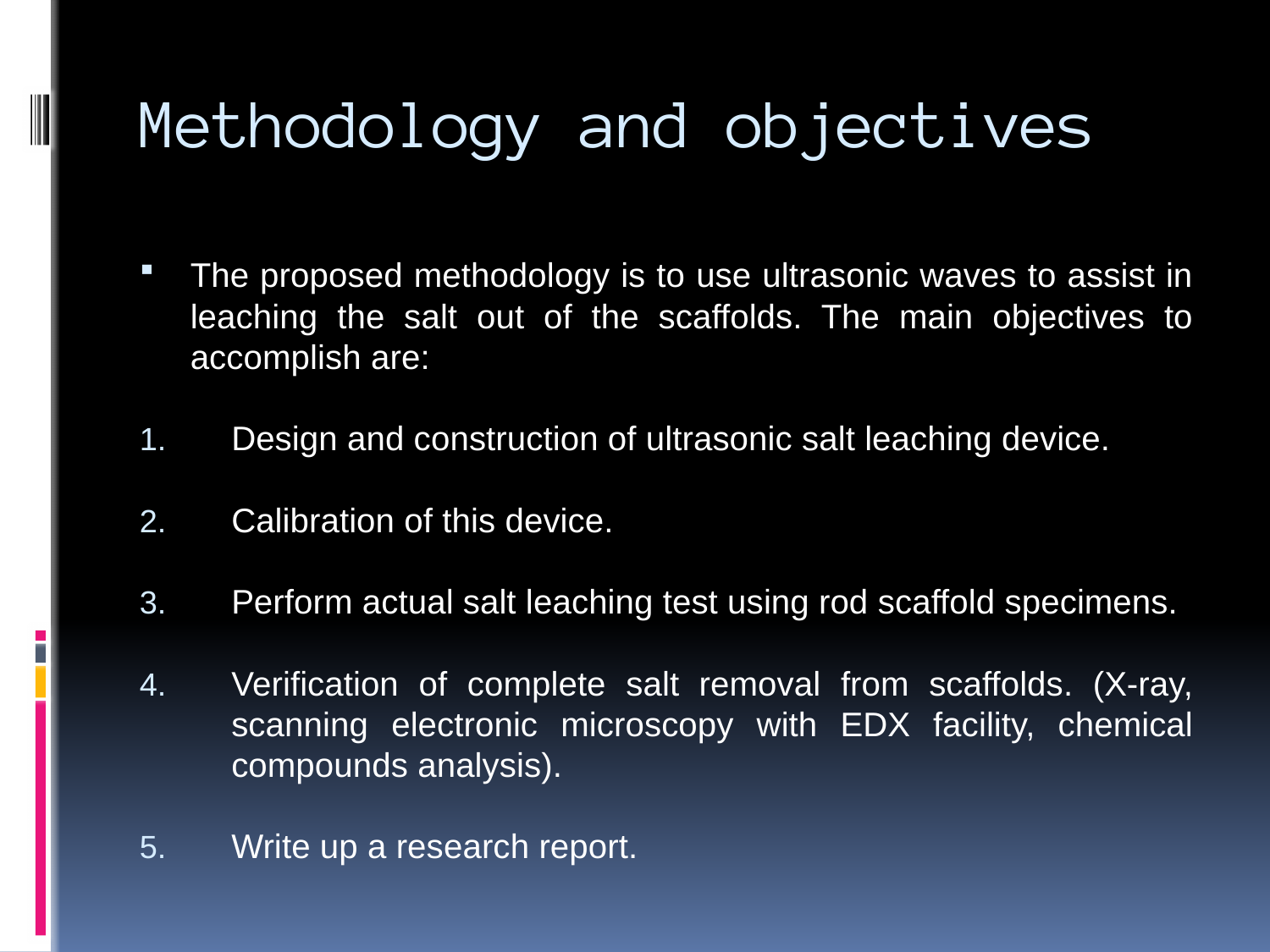

# Methodology and objectives
The proposed methodology is to use ultrasonic waves to assist in leaching the salt out of the scaffolds. The main objectives to accomplish are:

Design and construction of ultrasonic salt leaching device.

Calibration of this device.

Perform actual salt leaching test using rod scaffold specimens.

Verification of complete salt removal from scaffolds. (X-ray, scanning electronic microscopy with EDX facility, chemical compounds analysis).

Write up a research report.